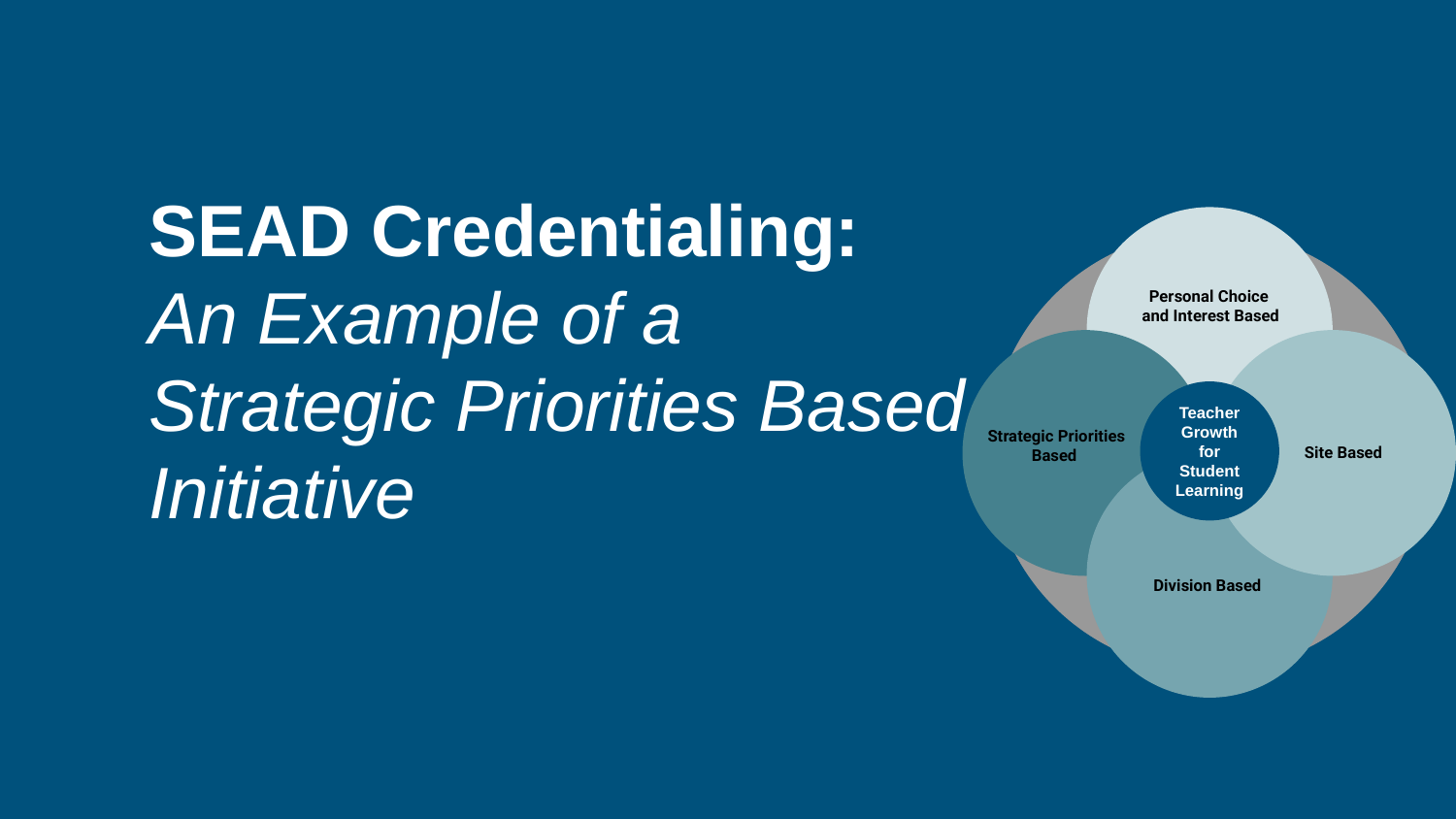

SEAD Credentialing:
An Example of a
Strategic Priorities Based Initiative

Personal Choice
and Interest Based

   Site Based

Strategic Priorities Based
Teacher Growth for Student Learning

Division Based